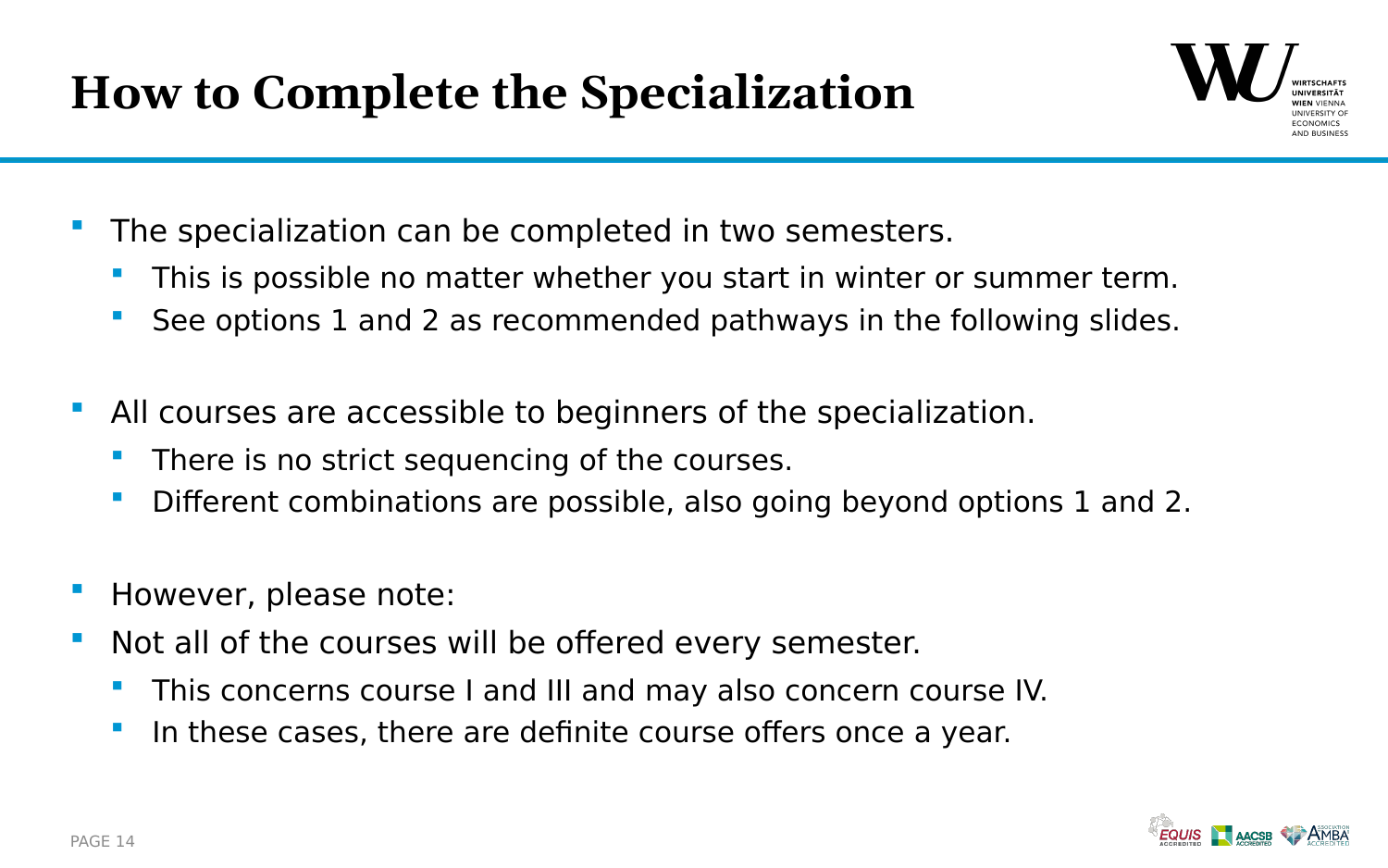

# How to Complete the Specialization
The specialization can be completed in two semesters.
This is possible no matter whether you start in winter or summer term.
See options 1 and 2 as recommended pathways in the following slides.

All courses are accessible to beginners of the specialization.
There is no strict sequencing of the courses.
Different combinations are possible, also going beyond options 1 and 2.

However, please note:
Not all of the courses will be offered every semester.
This concerns course I and III and may also concern course IV.
In these cases, there are definite course offers once a year.

Page 14